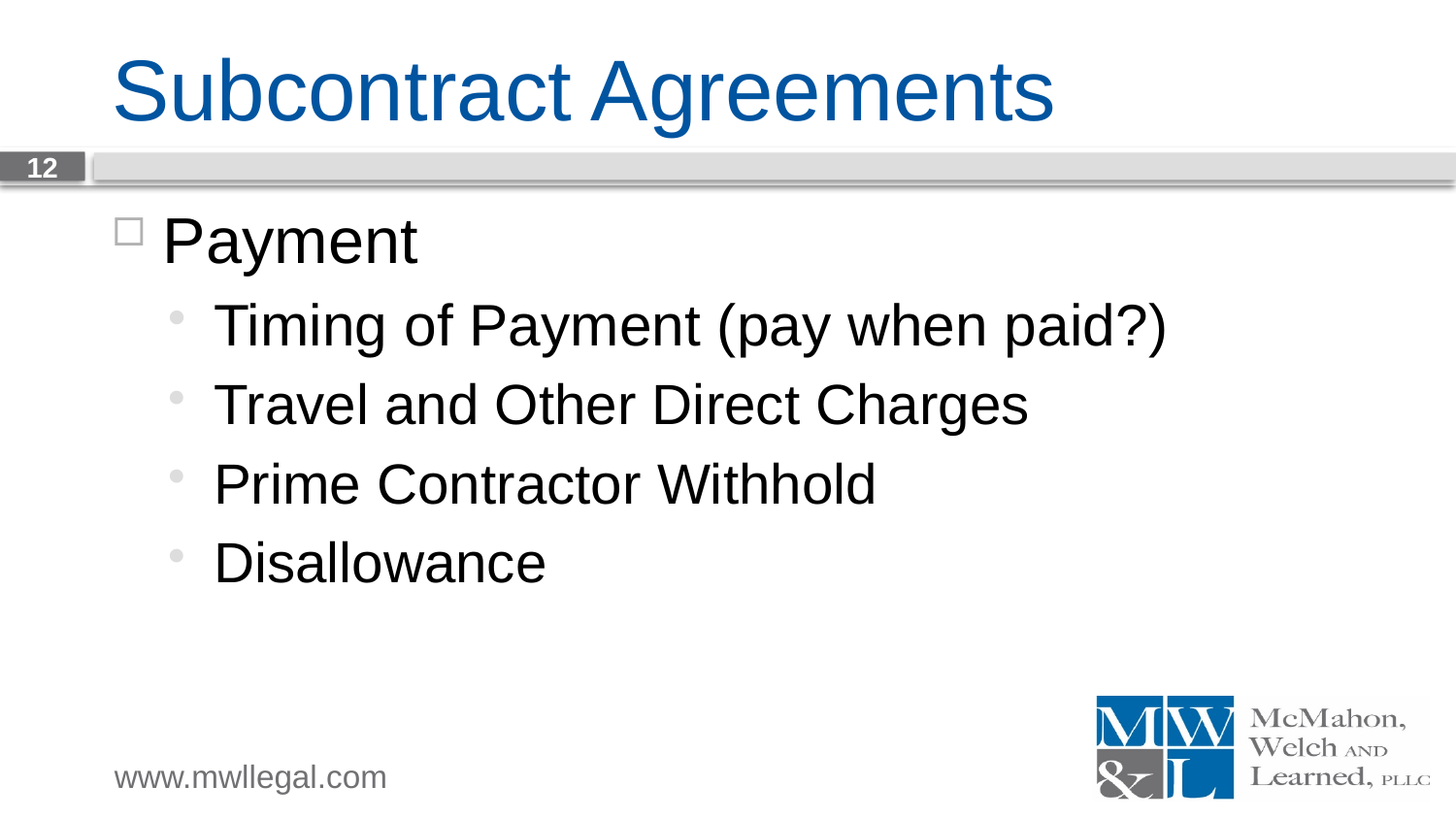

# Subcontract Agreements
12
Payment
Timing of Payment (pay when paid?)
Travel and Other Direct Charges
Prime Contractor Withhold
Disallowance